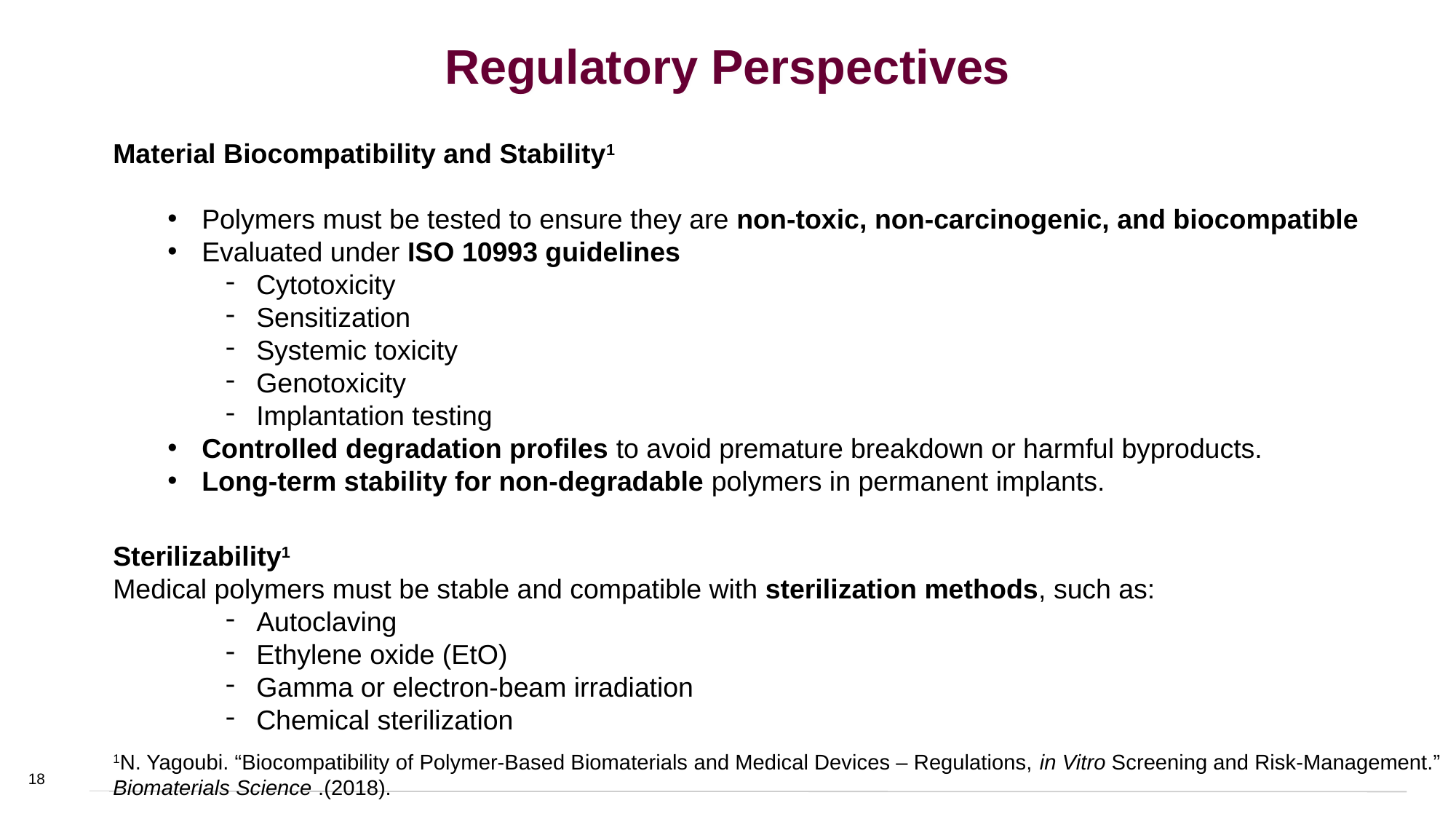

# Regulatory Perspectives
Material Biocompatibility and Stability1

Polymers must be tested to ensure they are non-toxic, non-carcinogenic, and biocompatible
Evaluated under ISO 10993 guidelines
Cytotoxicity
Sensitization
Systemic toxicity
Genotoxicity
Implantation testing
Controlled degradation profiles to avoid premature breakdown or harmful byproducts.
Long-term stability for non-degradable polymers in permanent implants.

Sterilizability1
Medical polymers must be stable and compatible with sterilization methods, such as:
Autoclaving
Ethylene oxide (EtO)
Gamma or electron-beam irradiation
Chemical sterilization
1N. Yagoubi. “Biocompatibility of Polymer-Based Biomaterials and Medical Devices – Regulations, in Vitro Screening and Risk-Management.” Biomaterials Science .(2018).
18